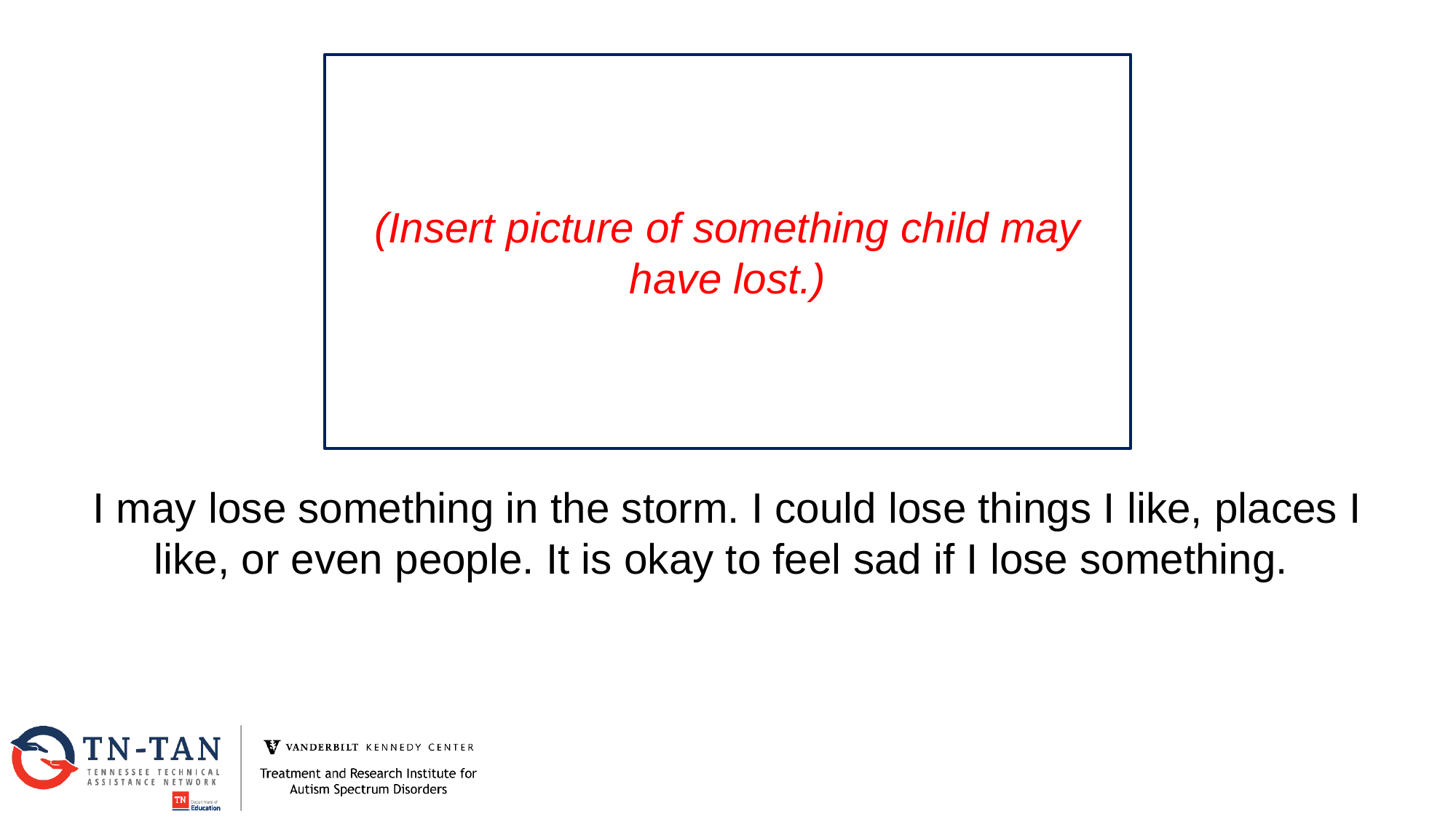

(Insert picture of something child may have lost.)
I may lose something in the storm. I could lose things I like, places I like, or even people. It is okay to feel sad if I lose something.